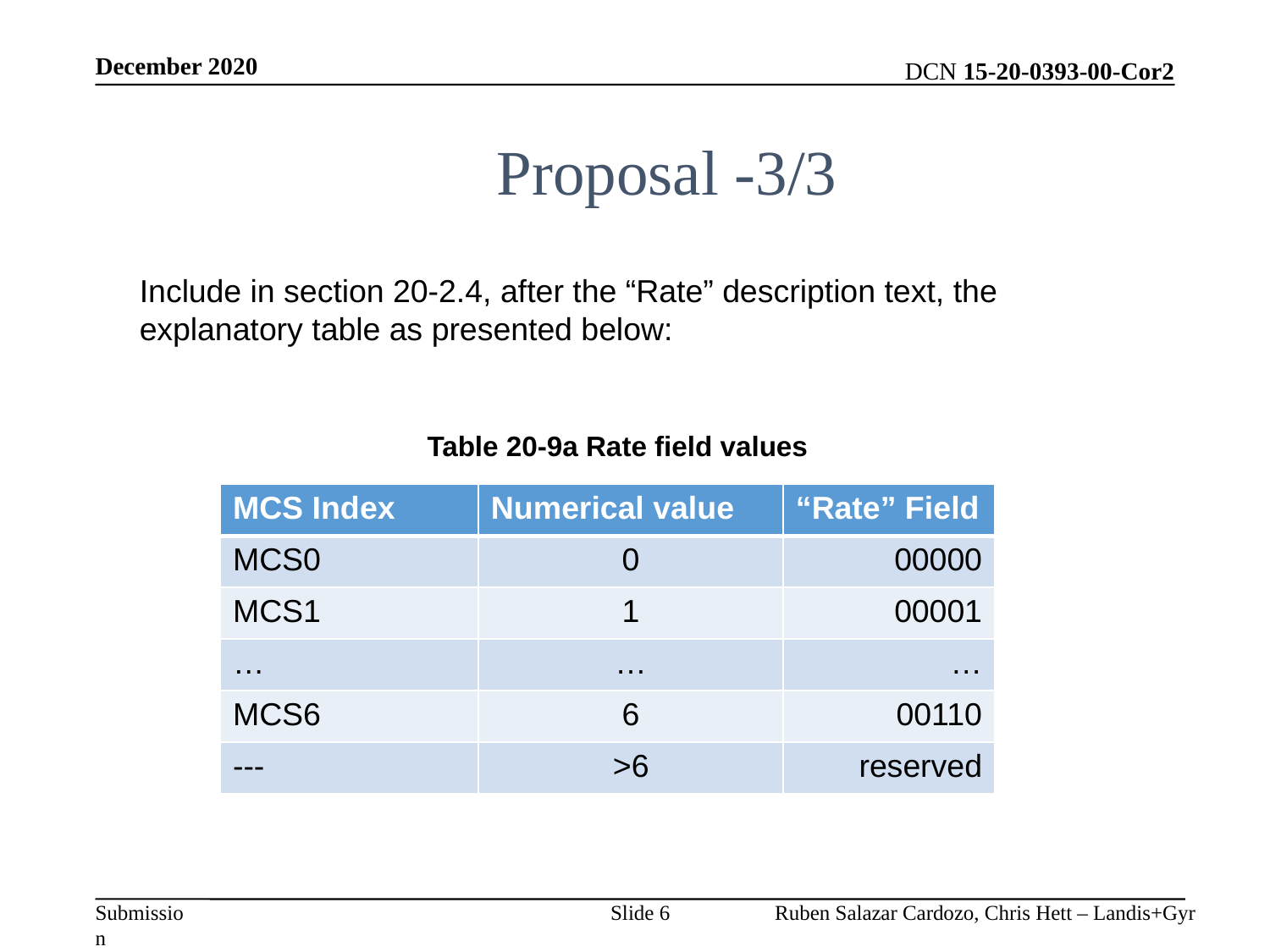

December 2020
# Proposal -3/3
Include in section 20-2.4, after the “Rate” description text, the explanatory table as presented below:
Table 20-9a Rate field values
| MCS Index | Numerical value | “Rate” Field |
| --- | --- | --- |
| MCS0 | 0 | 00000 |
| MCS1 | 1 | 00001 |
| … | … | … |
| MCS6 | 6 | 00110 |
| --- | >6 | reserved |
Slide 6
Ruben Salazar Cardozo, Chris Hett – Landis+Gyr